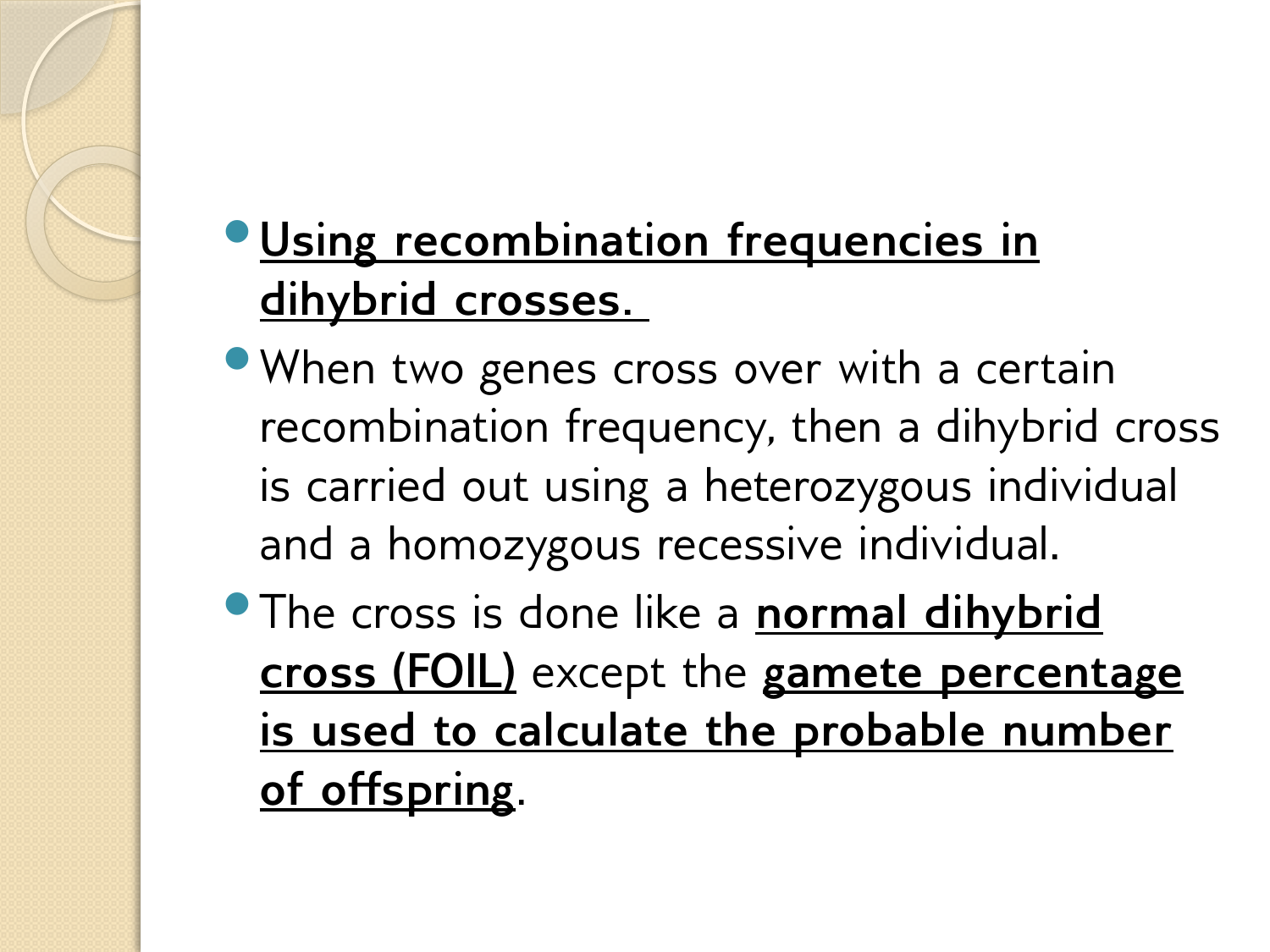

#
Using recombination frequencies in dihybrid crosses.
When two genes cross over with a certain recombination frequency, then a dihybrid cross is carried out using a heterozygous individual and a homozygous recessive individual.
The cross is done like a normal dihybrid cross (FOIL) except the gamete percentage is used to calculate the probable number of offspring.